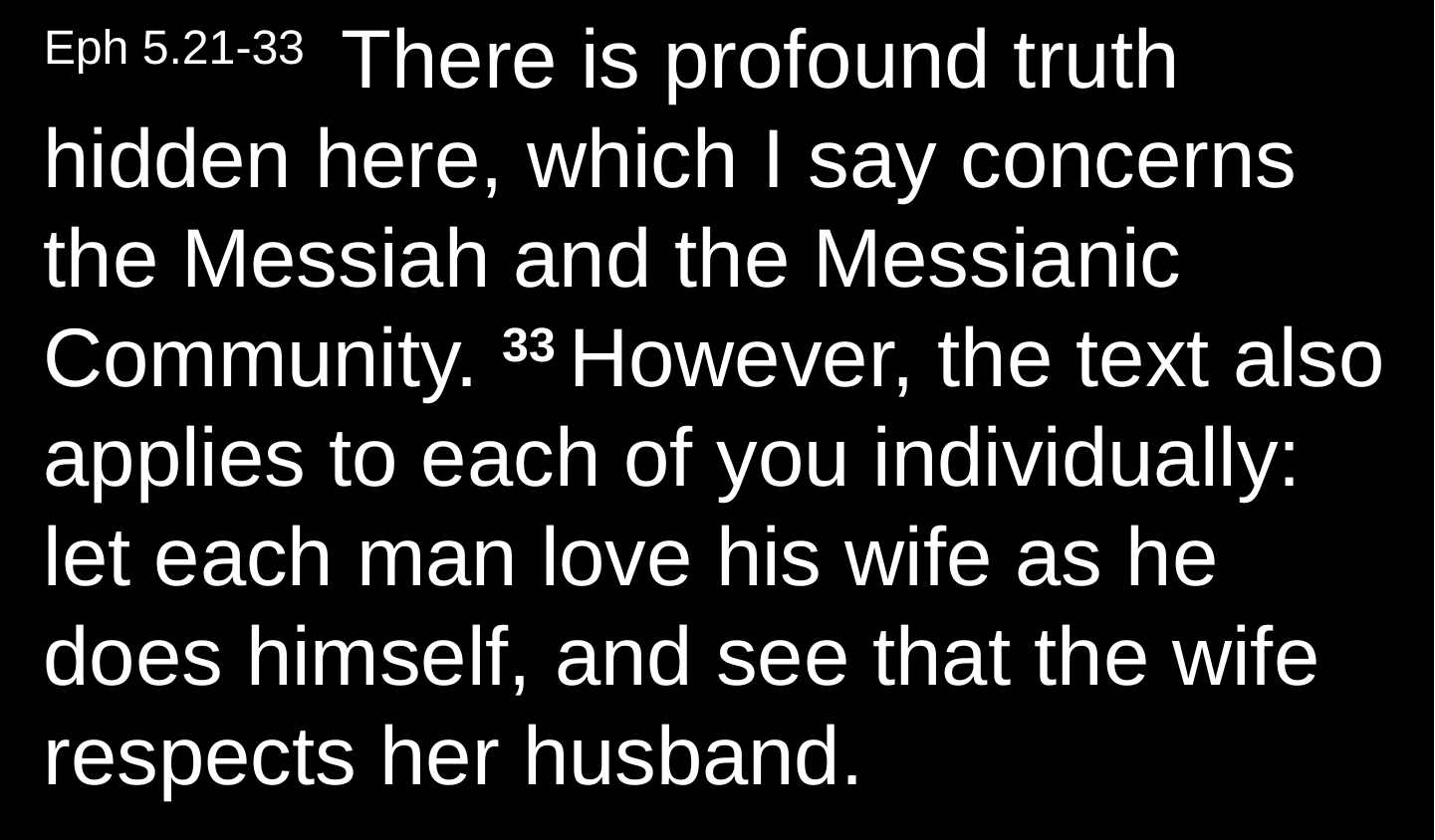

Eph 5.21-33  There is profound truth hidden here, which I say concerns the Messiah and the Messianic Community. 33 However, the text also applies to each of you individually: let each man love his wife as he does himself, and see that the wife respects her husband.